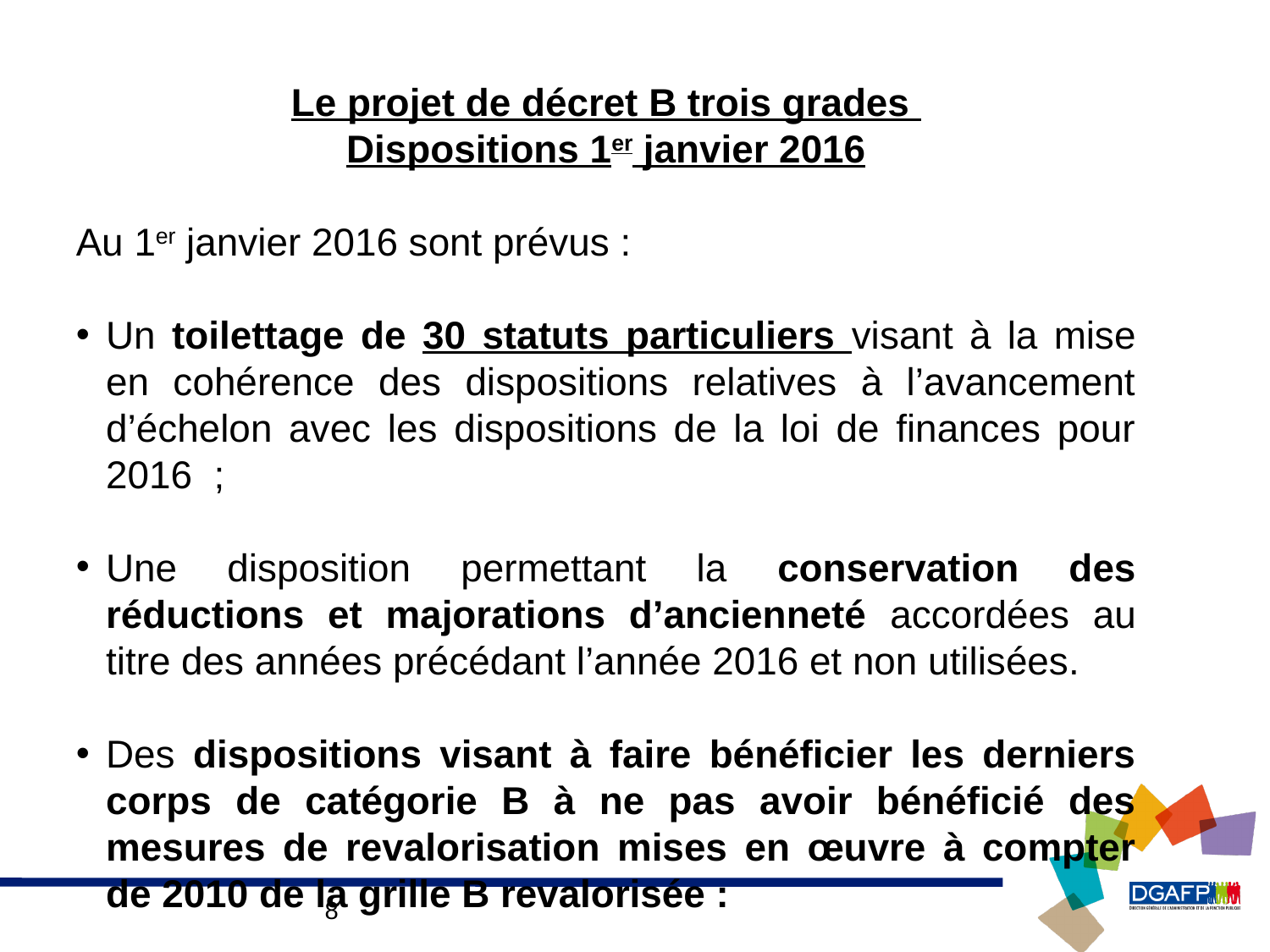

Le projet de décret B trois grades
Dispositions 1er janvier 2016

Au 1er janvier 2016 sont prévus :

Un toilettage de 30 statuts particuliers visant à la mise en cohérence des dispositions relatives à l’avancement d’échelon avec les dispositions de la loi de finances pour 2016  ;

Une disposition permettant la conservation des réductions et majorations d’ancienneté accordées au titre des années précédant l’année 2016 et non utilisées.

Des dispositions visant à faire bénéficier les derniers corps de catégorie B à ne pas avoir bénéficié des mesures de revalorisation mises en œuvre à compter de 2010 de la grille B revalorisée :

8